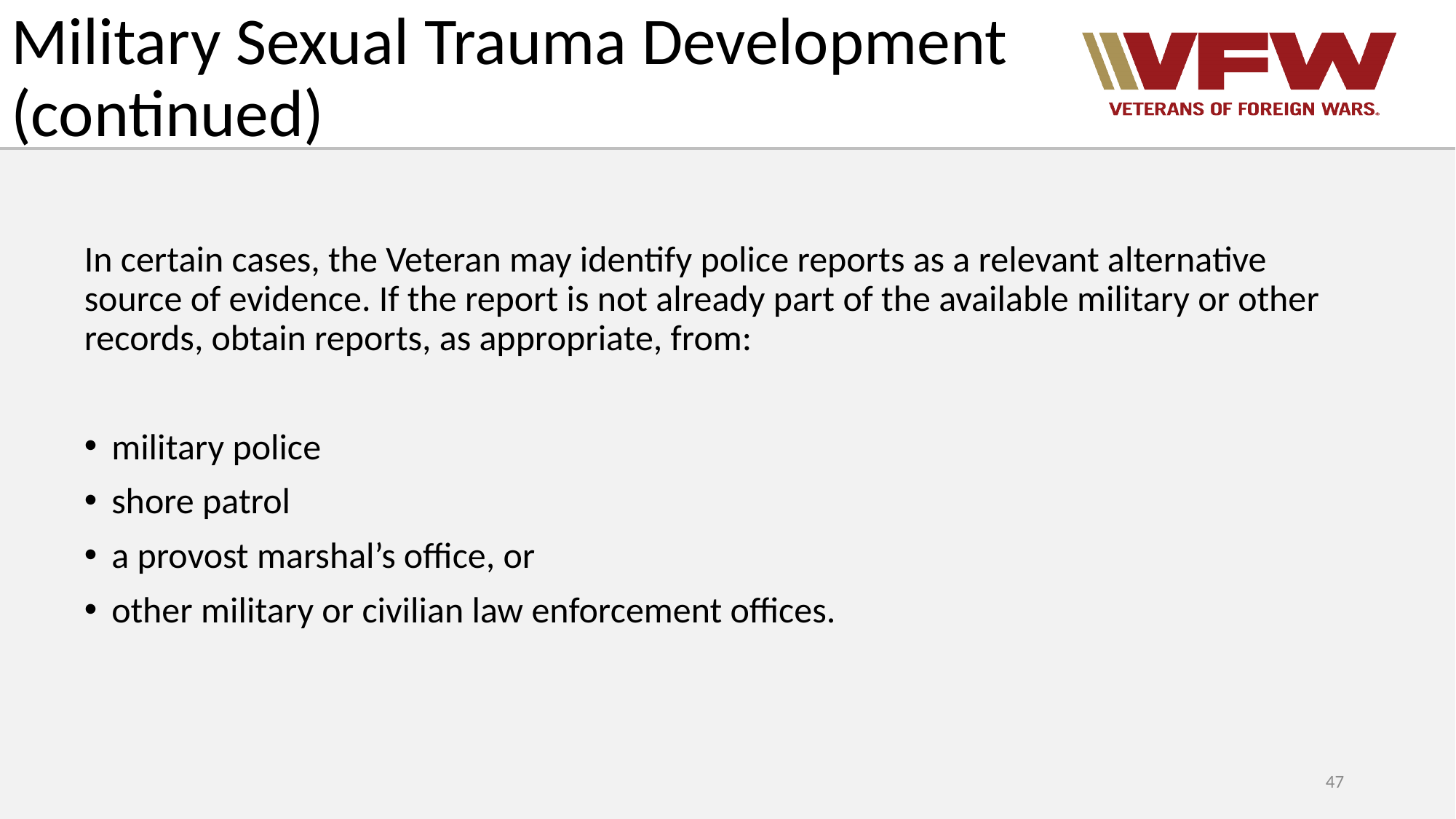

# Military Sexual Trauma Development (continued)

In certain cases, the Veteran may identify police reports as a relevant alternative source of evidence. If the report is not already part of the available military or other records, obtain reports, as appropriate, from:

military police
shore patrol
a provost marshal’s office, or
other military or civilian law enforcement offices.

47